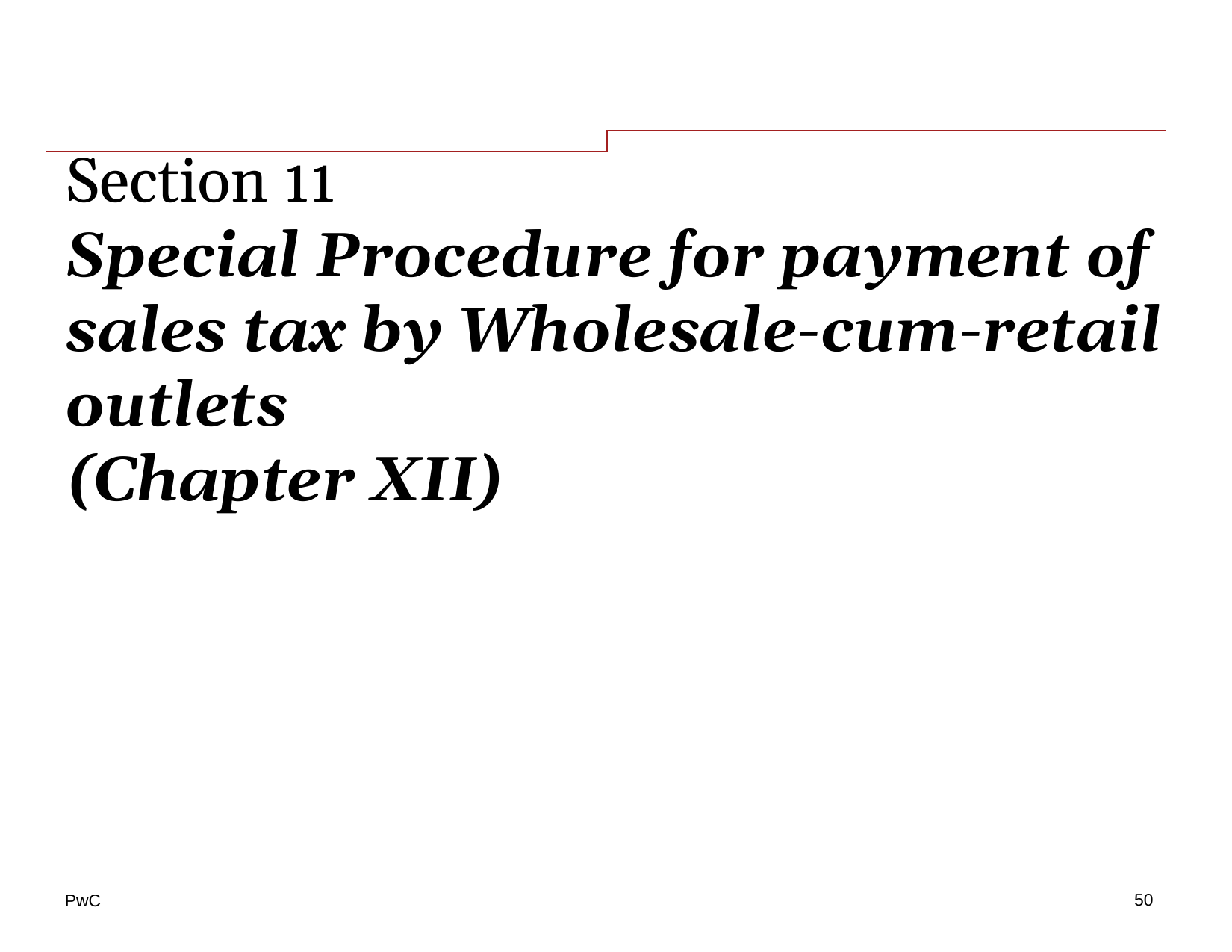

# Section 11 Special Procedure for payment of sales tax by Wholesale-cum-retail outlets (Chapter XII)